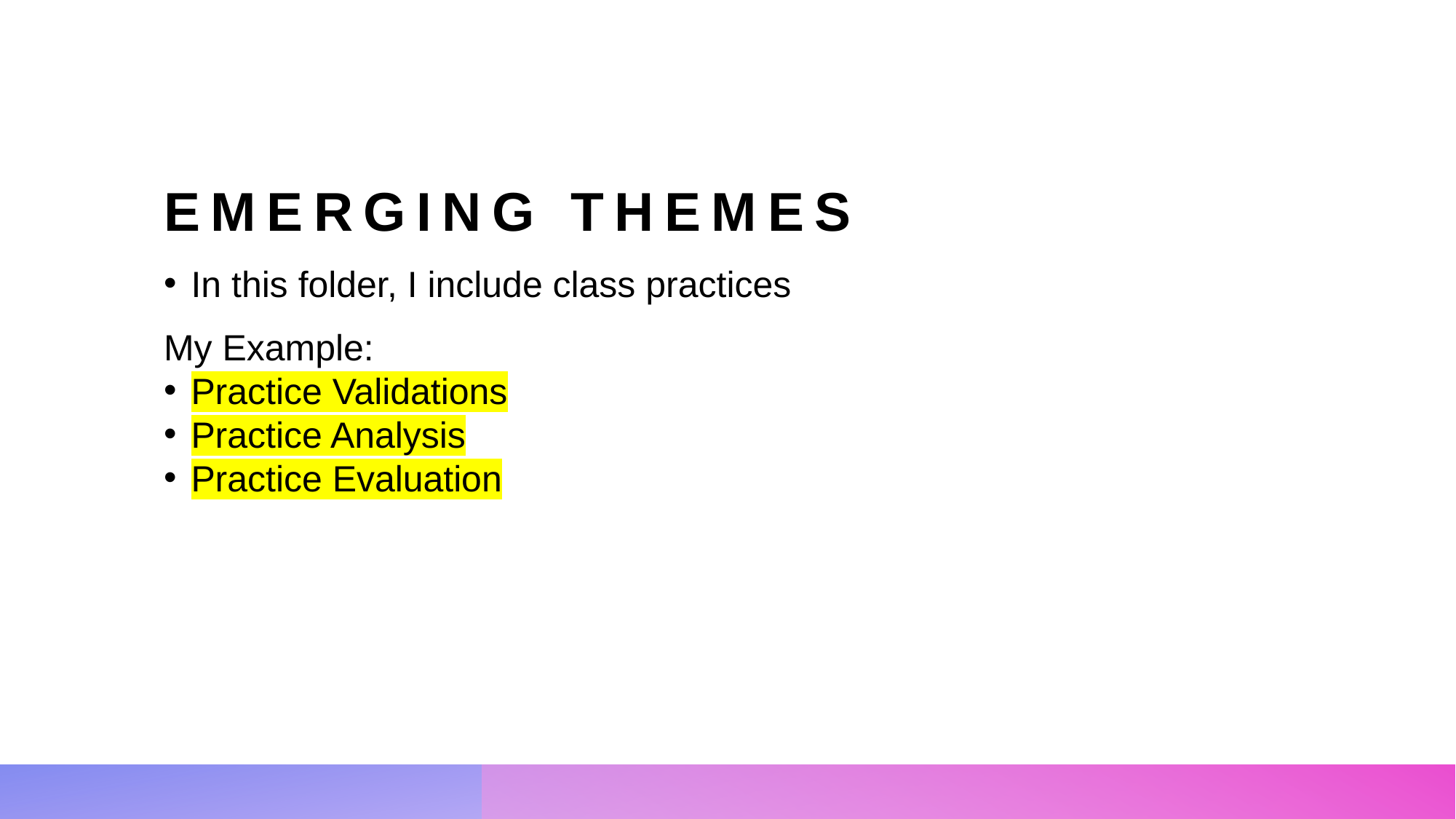

# Emerging themes
In this folder, I include class practices
My Example:
Practice Validations
Practice Analysis
Practice Evaluation